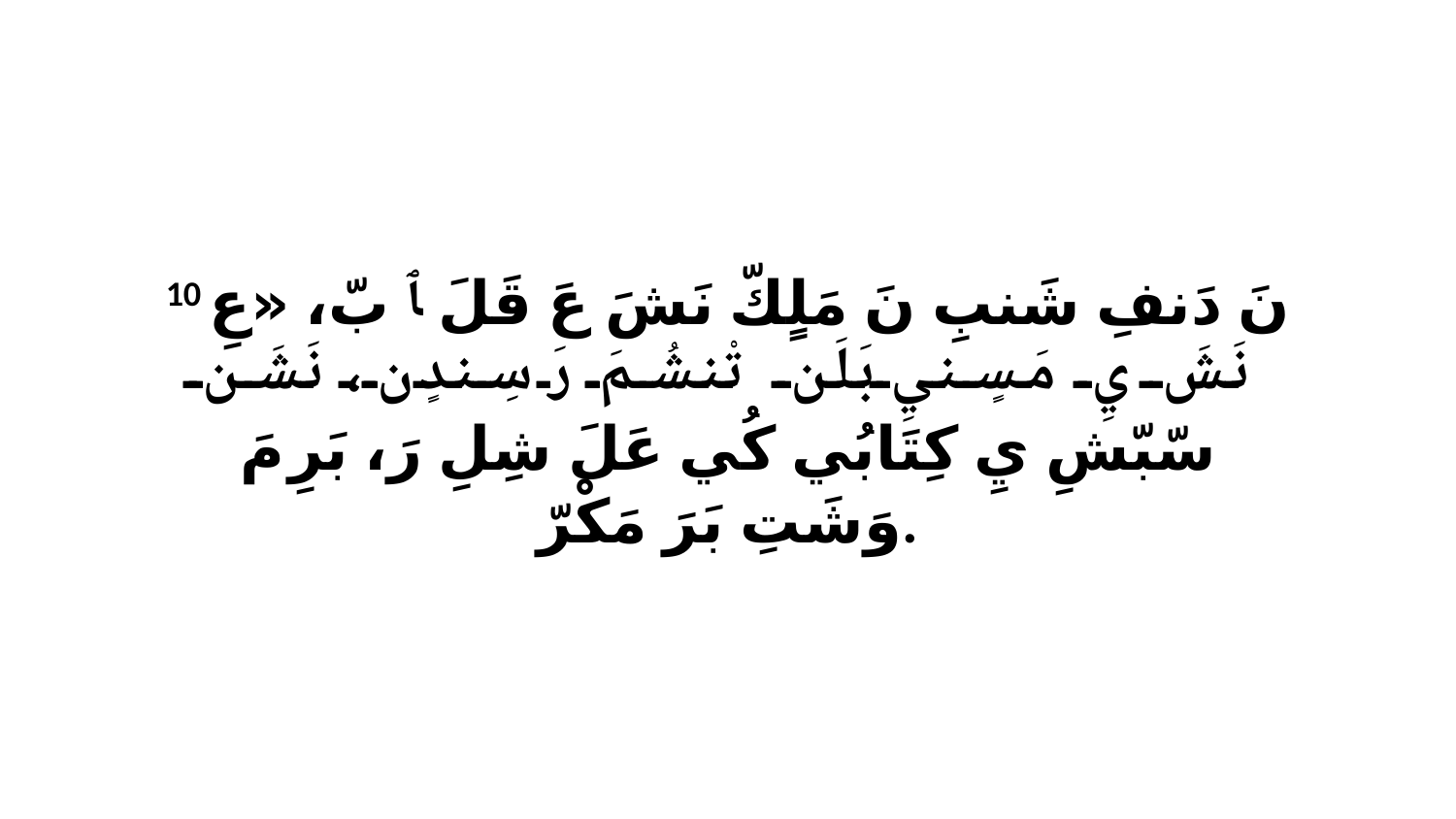

10 نَ دَنفِ شَنبِ نَ مَلٍكّ نَشَ عَ قَلَ ﭑ بّ، «عِ نَشَ يِ مَسٍنيِ بَلَن تْنشُمَ رَ سِندٍن، نَشَن سّبّشِ يِ كِتَابُي كُي عَلَ شِلِ رَ، بَرِ مَ وَشَتِ بَرَ مَكْرّ.